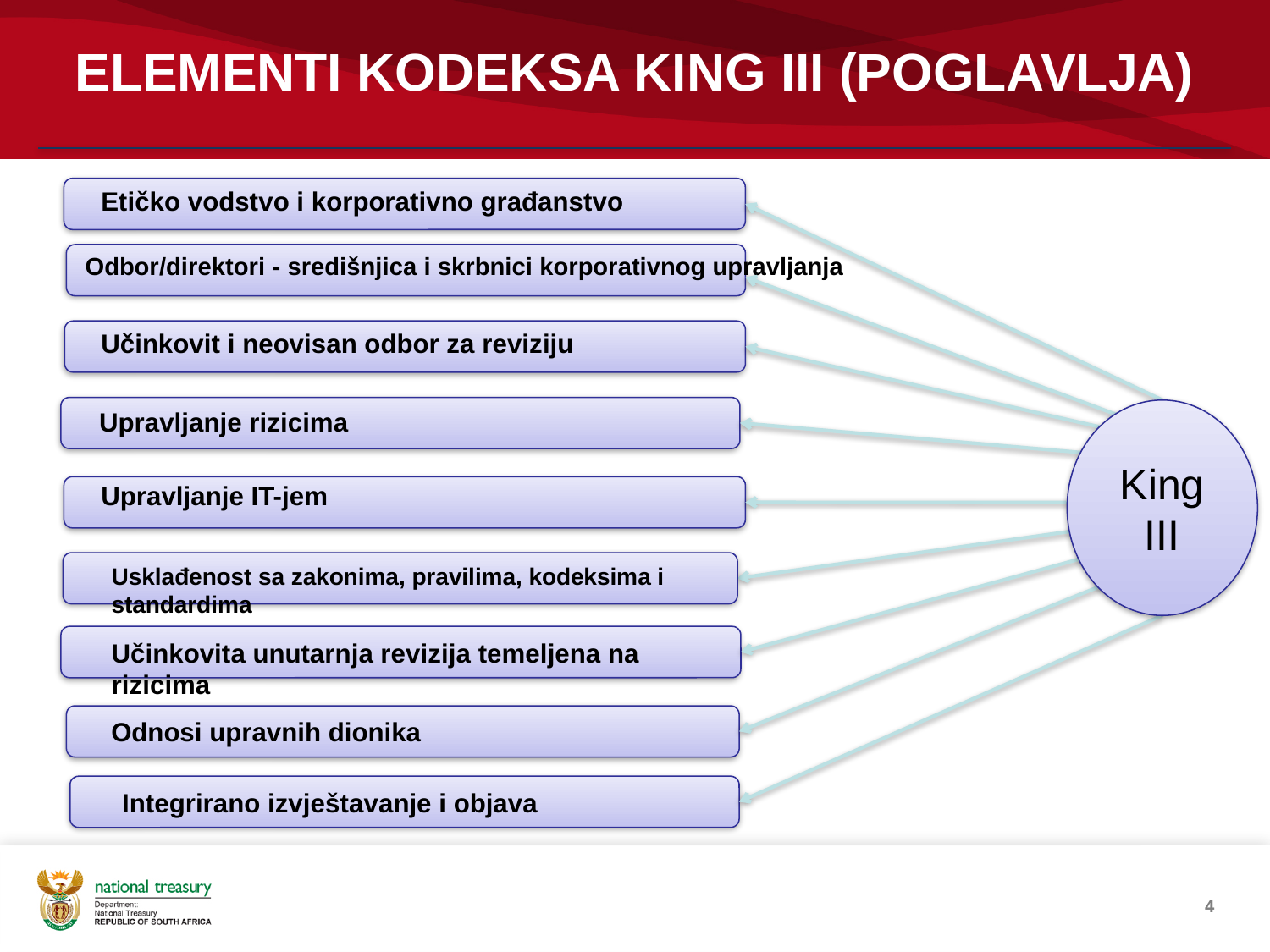

# ELEMENTI KODEKSA KING III (POGLAVLJA)

Etičko vodstvo i korporativno građanstvo
   Odbor/direktori - središnjica i skrbnici korporativnog upravljanja

Učinkovit i neovisan odbor za reviziju

Upravljanje rizicima
King III
Upravljanje IT-jem

Usklađenost sa zakonima, pravilima, kodeksima i standardima

Učinkovita unutarnja revizija temeljena na rizicima
    Odnosi upravnih dionika
     Integrirano izvještavanje i objava
4